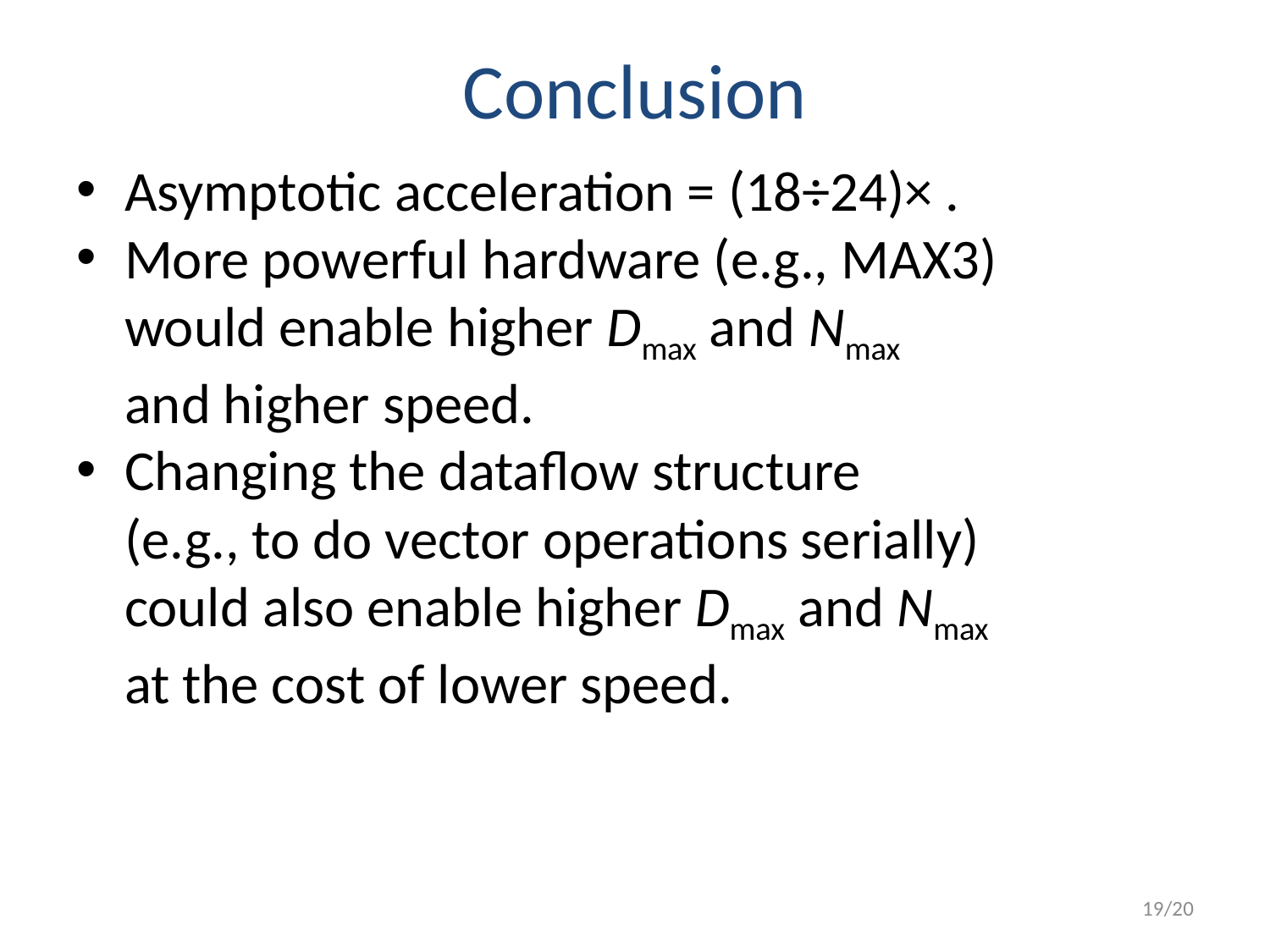

# Conclusion
Asymptotic acceleration = (18÷24)× .
More powerful hardware (e.g., MAX3)
would enable higher Dmax and Nmax
and higher speed.
Changing the dataflow structure
(e.g., to do vector operations serially)
could also enable higher Dmax and Nmax
at the cost of lower speed.
19/20